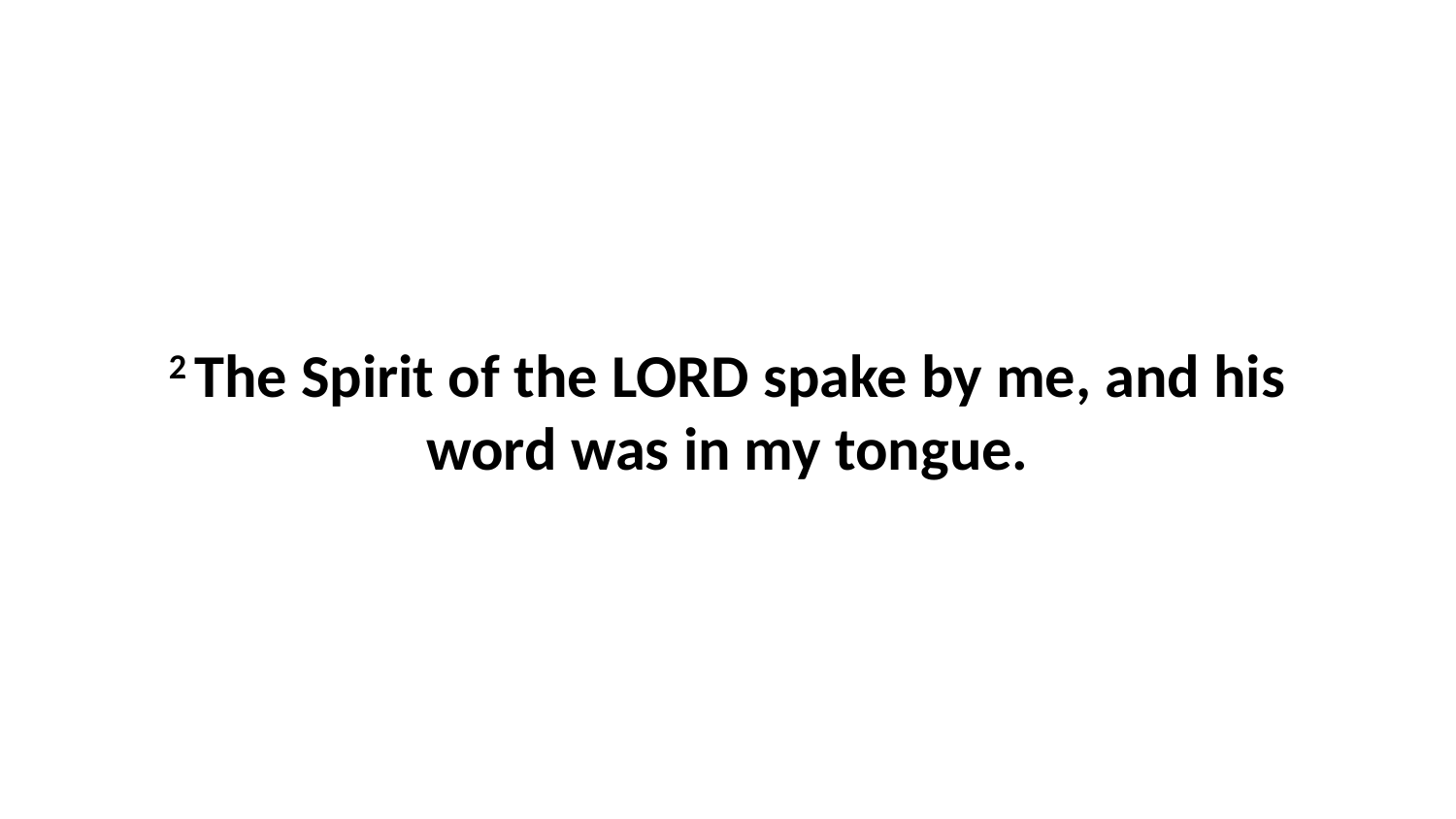

2 The Spirit of the LORD spake by me, and his word was in my tongue.